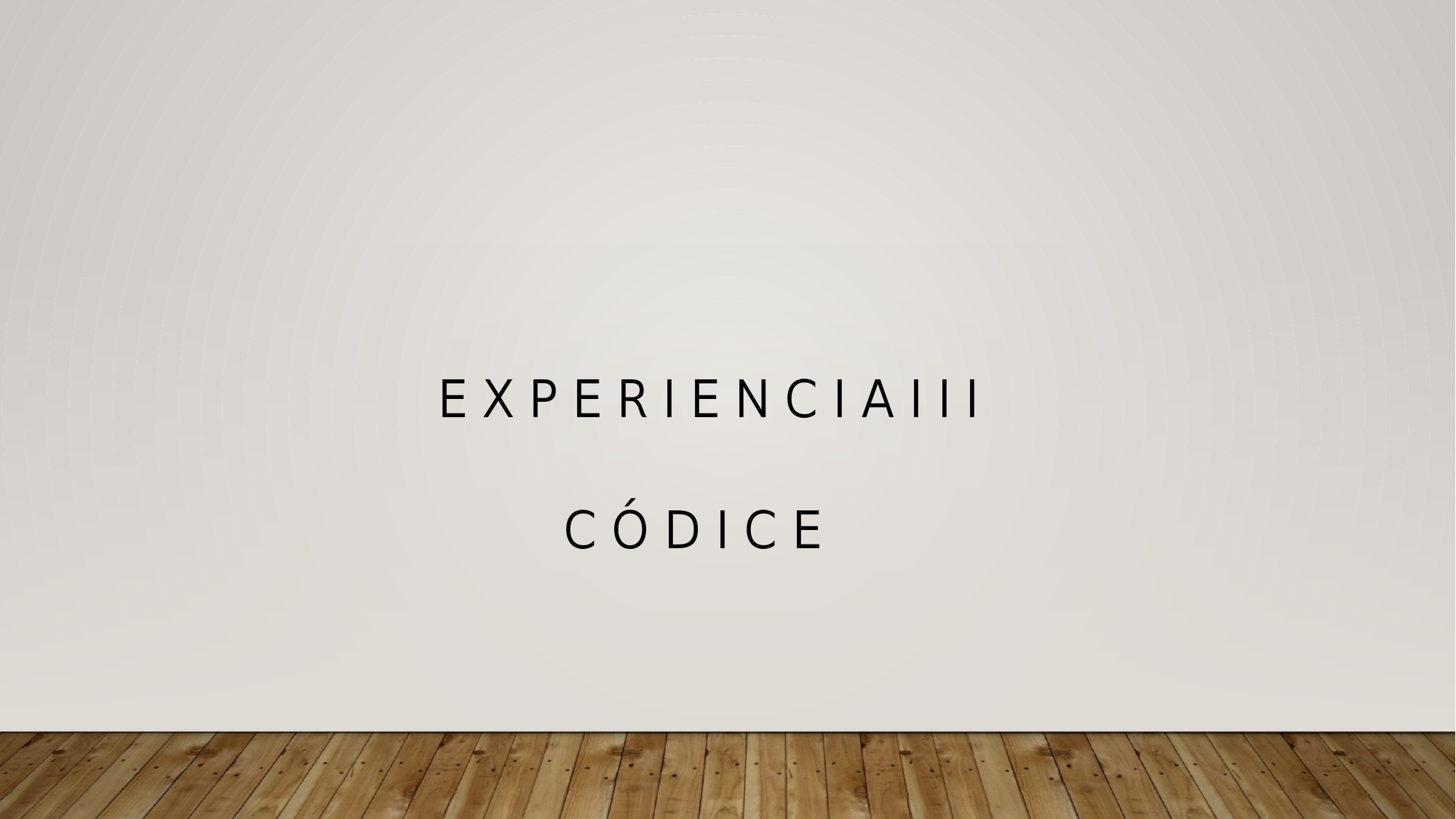

E X P E R I E N C I A I I I

C Ó D I C E